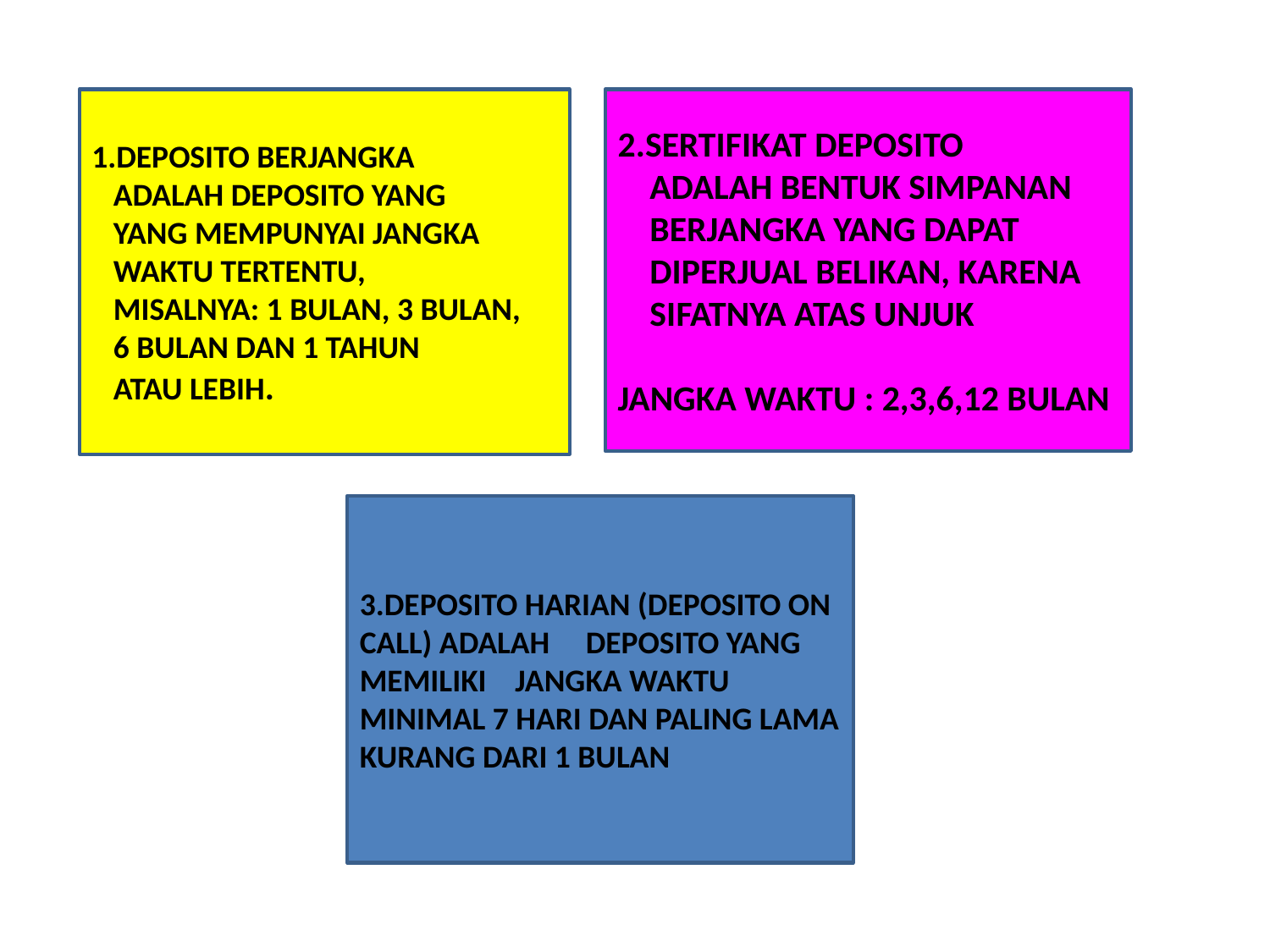

1.DEPOSITO BERJANGKA
   ADALAH DEPOSITO YANG
   YANG MEMPUNYAI JANGKA
   WAKTU TERTENTU,
   MISALNYA: 1 BULAN, 3 BULAN,
   6 BULAN DAN 1 TAHUN
   ATAU LEBIH.
2.SERTIFIKAT DEPOSITO
    ADALAH BENTUK SIMPANAN
    BERJANGKA YANG DAPAT
    DIPERJUAL BELIKAN, KARENA
    SIFATNYA ATAS UNJUK

JANGKA WAKTU : 2,3,6,12 BULAN
3.DEPOSITO HARIAN (DEPOSITO ON CALL) ADALAH     DEPOSITO YANG MEMILIKI    JANGKA WAKTU MINIMAL 7 HARI DAN PALING LAMA KURANG DARI 1 BULAN